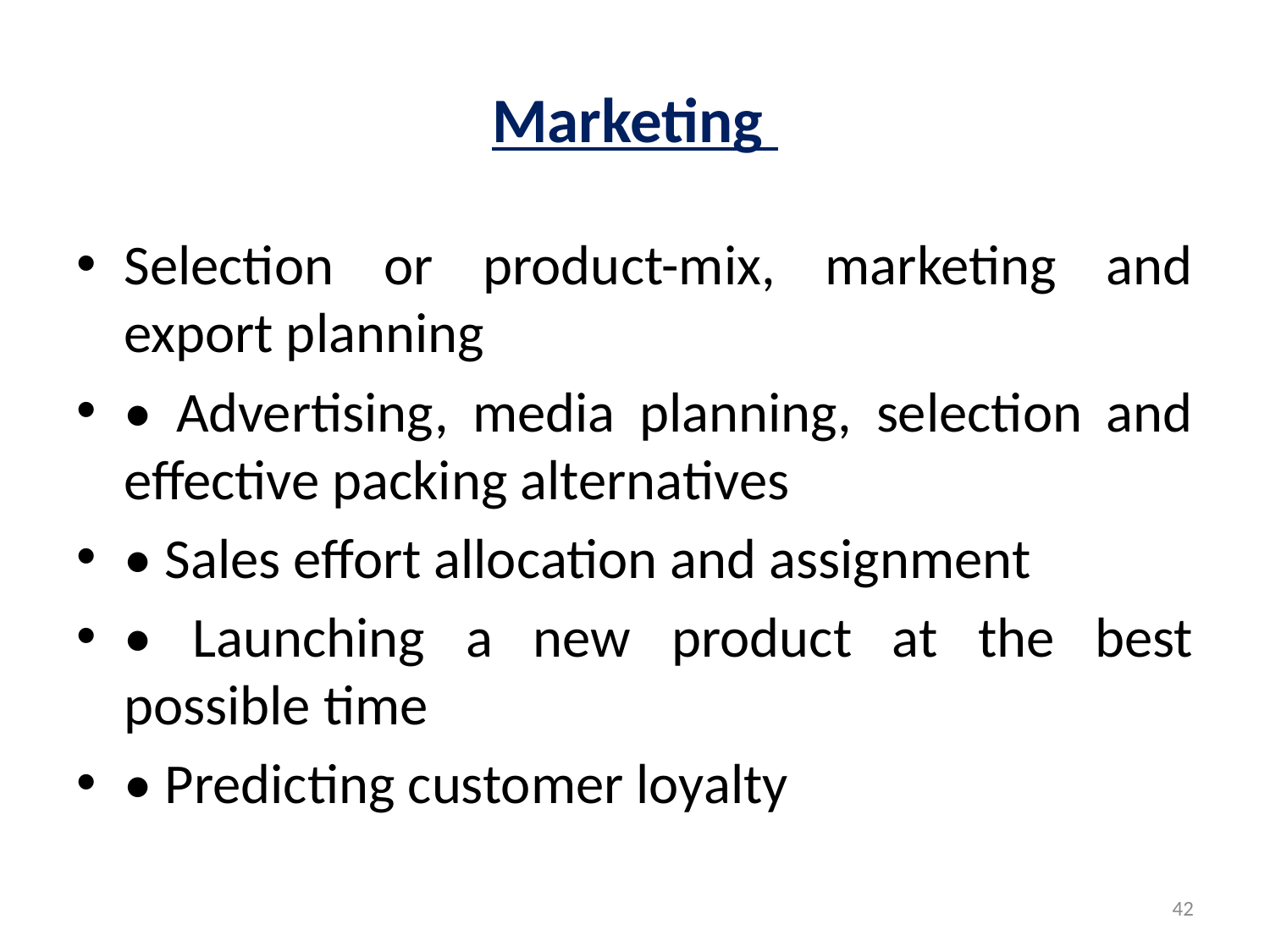

# Marketing
Selection or product-mix, marketing and export planning
• Advertising, media planning, selection and effective packing alternatives
• Sales effort allocation and assignment
• Launching a new product at the best possible time
• Predicting customer loyalty
42